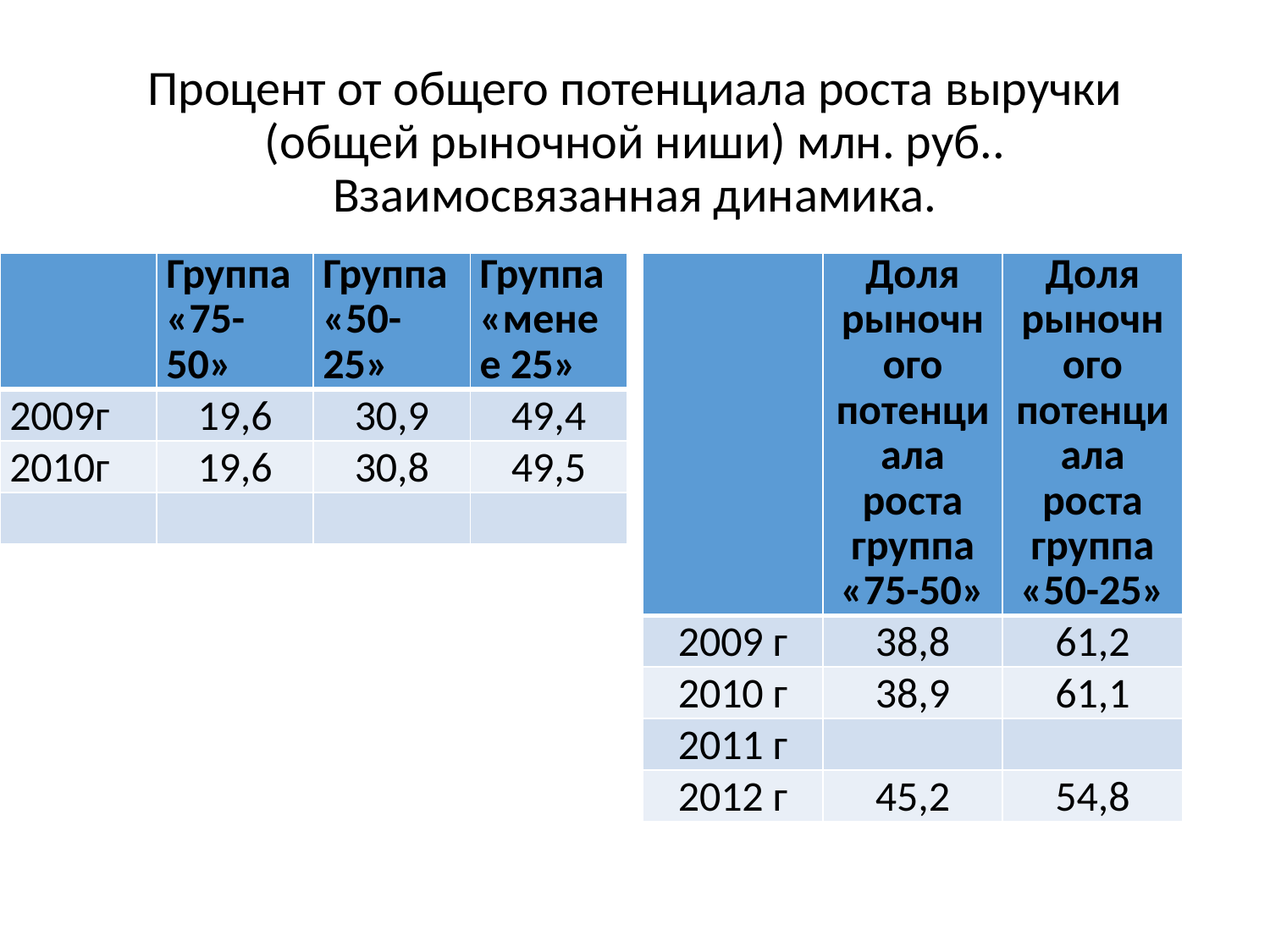

# Процент от общего потенциала роста выручки (общей рыночной ниши) млн. руб.. Взаимосвязанная динамика.
|  | Группа «75-50» | Группа «50-25» | Группа «менее 25» |
| --- | --- | --- | --- |
| 2009г | 19,6 | 30,9 | 49,4 |
| 2010г | 19,6 | 30,8 | 49,5 |
|  |  |  |  |
|  | Доля рыночного потенциала роста группа «75-50» | Доля рыночного потенциала роста группа «50-25» |
| --- | --- | --- |
| 2009 г | 38,8 | 61,2 |
| 2010 г | 38,9 | 61,1 |
| 2011 г |  |  |
| 2012 г | 45,2 | 54,8 |